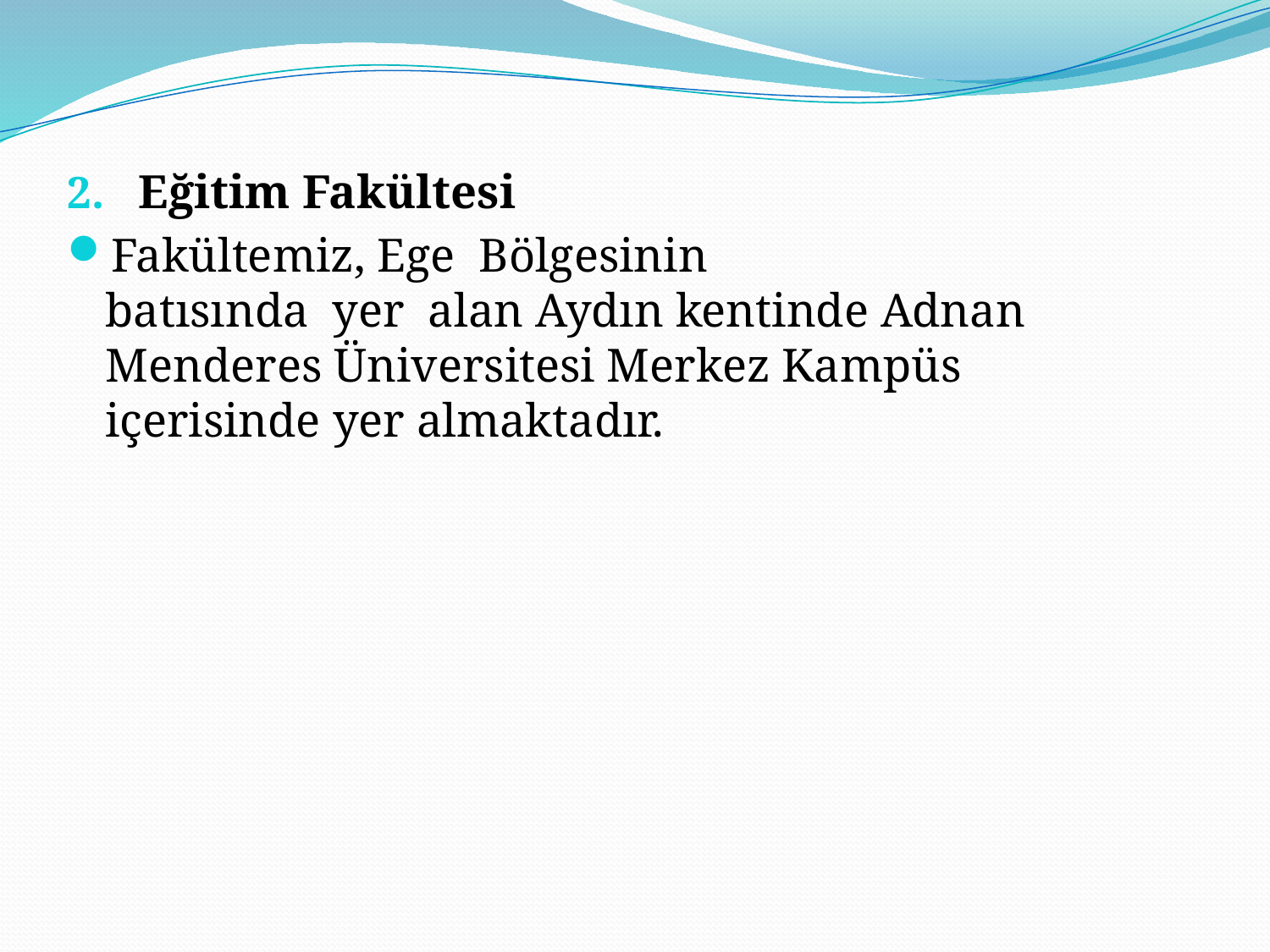

Eğitim Fakültesi
Fakültemiz, Ege  Bölgesinin batısında  yer  alan Aydın kentinde Adnan Menderes Üniversitesi Merkez Kampüs içerisinde yer almaktadır.